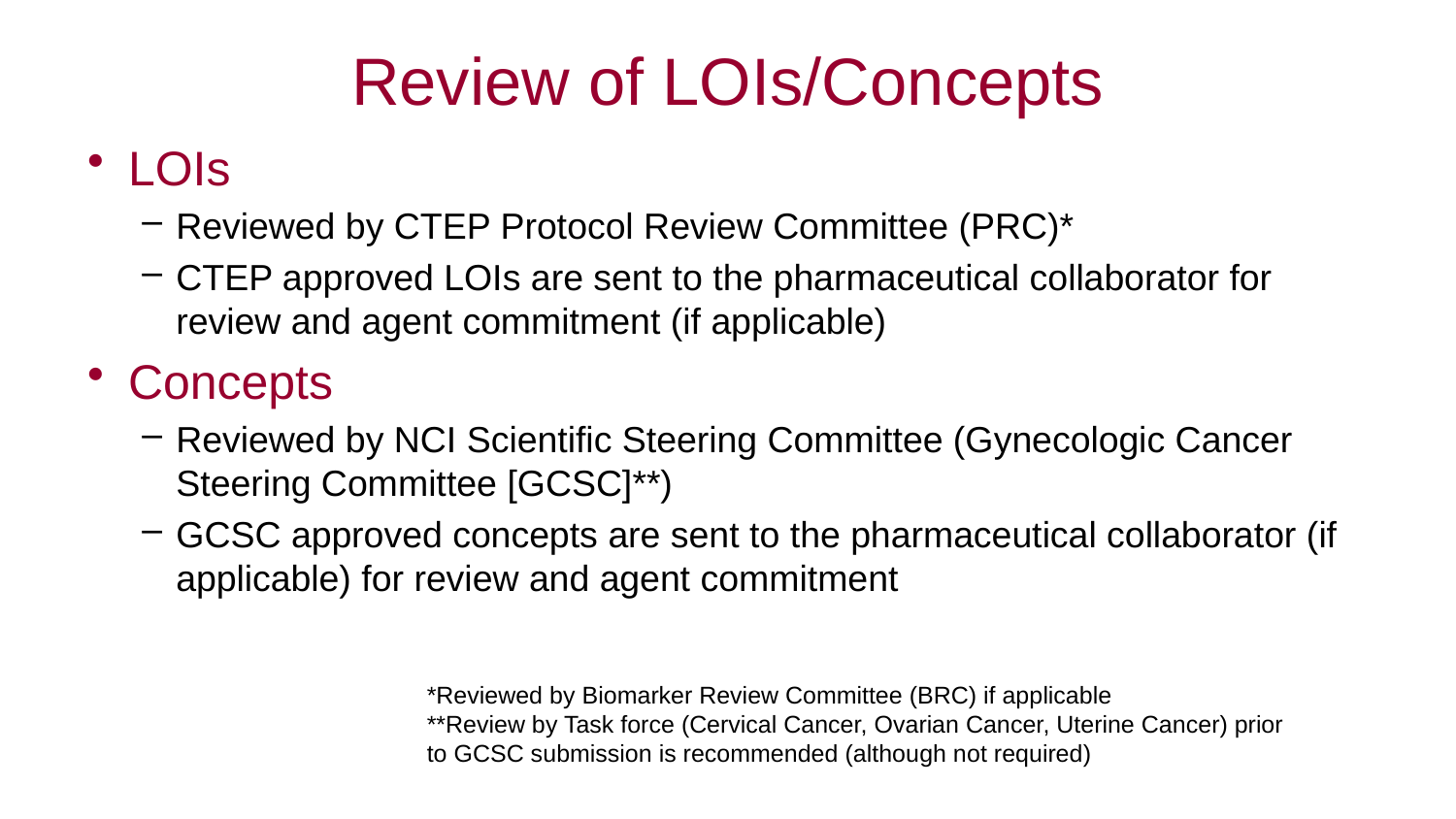

# Review of LOIs/Concepts
LOIs
Reviewed by CTEP Protocol Review Committee (PRC)*
CTEP approved LOIs are sent to the pharmaceutical collaborator for review and agent commitment (if applicable)
Concepts
Reviewed by NCI Scientific Steering Committee (Gynecologic Cancer Steering Committee [GCSC]**)
GCSC approved concepts are sent to the pharmaceutical collaborator (if applicable) for review and agent commitment
*Reviewed by Biomarker Review Committee (BRC) if applicable
**Review by Task force (Cervical Cancer, Ovarian Cancer, Uterine Cancer) prior to GCSC submission is recommended (although not required)